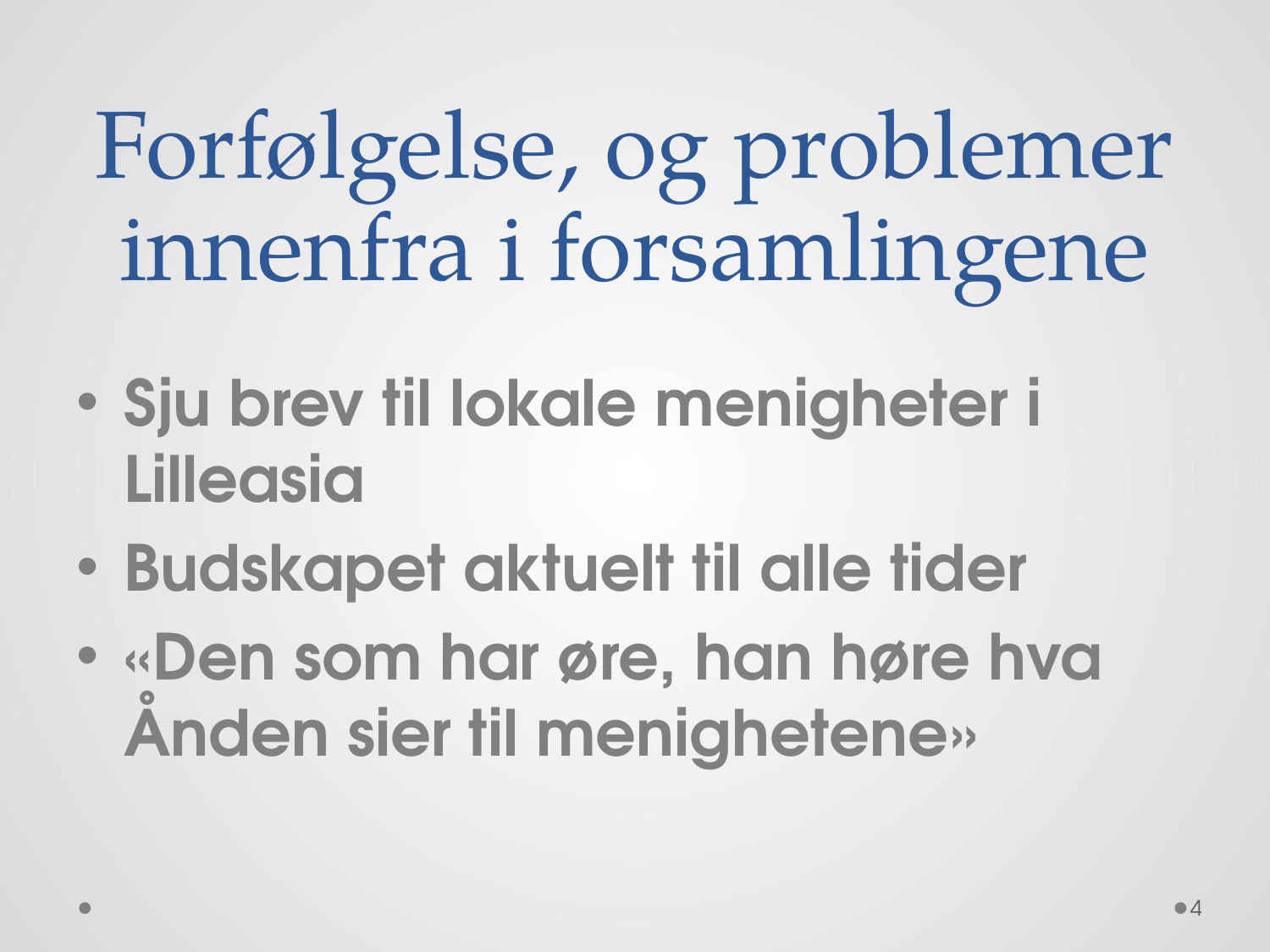

# Forfølgelse, og problemer innenfra i forsamlingene
Sju brev til lokale menigheter i Lilleasia
Budskapet aktuelt til alle tider
«Den som har øre, han høre hva Ånden sier til menighetene»
4